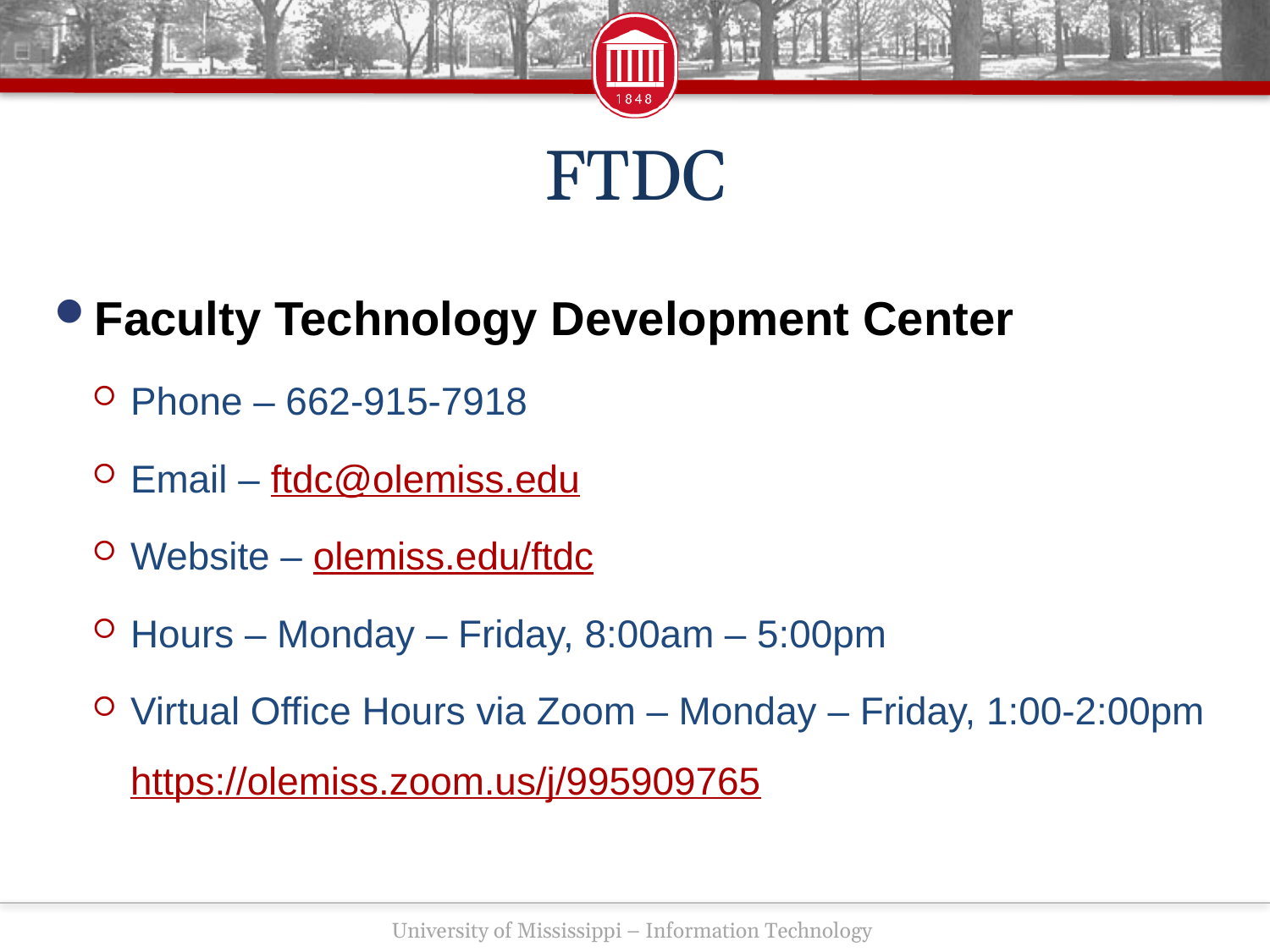

# FTDC
Faculty Technology Development Center
Phone – 662-915-7918
Email – ftdc@olemiss.edu
Website – olemiss.edu/ftdc
Hours – Monday – Friday, 8:00am – 5:00pm
Virtual Office Hours via Zoom – Monday – Friday, 1:00-2:00pm
https://olemiss.zoom.us/j/995909765